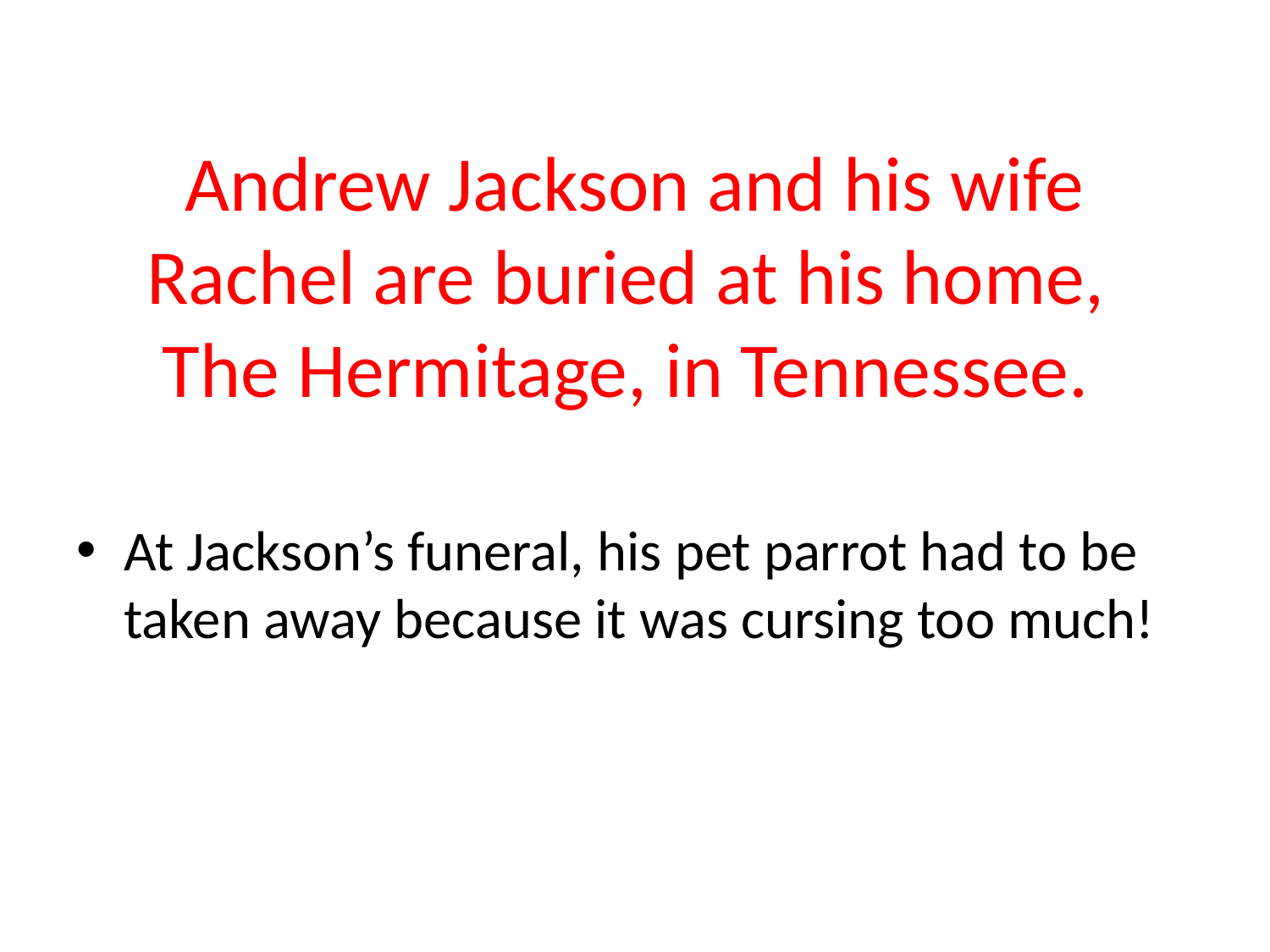

# Andrew Jackson and his wife Rachel are buried at his home, The Hermitage, in Tennessee.
At Jackson’s funeral, his pet parrot had to be taken away because it was cursing too much!